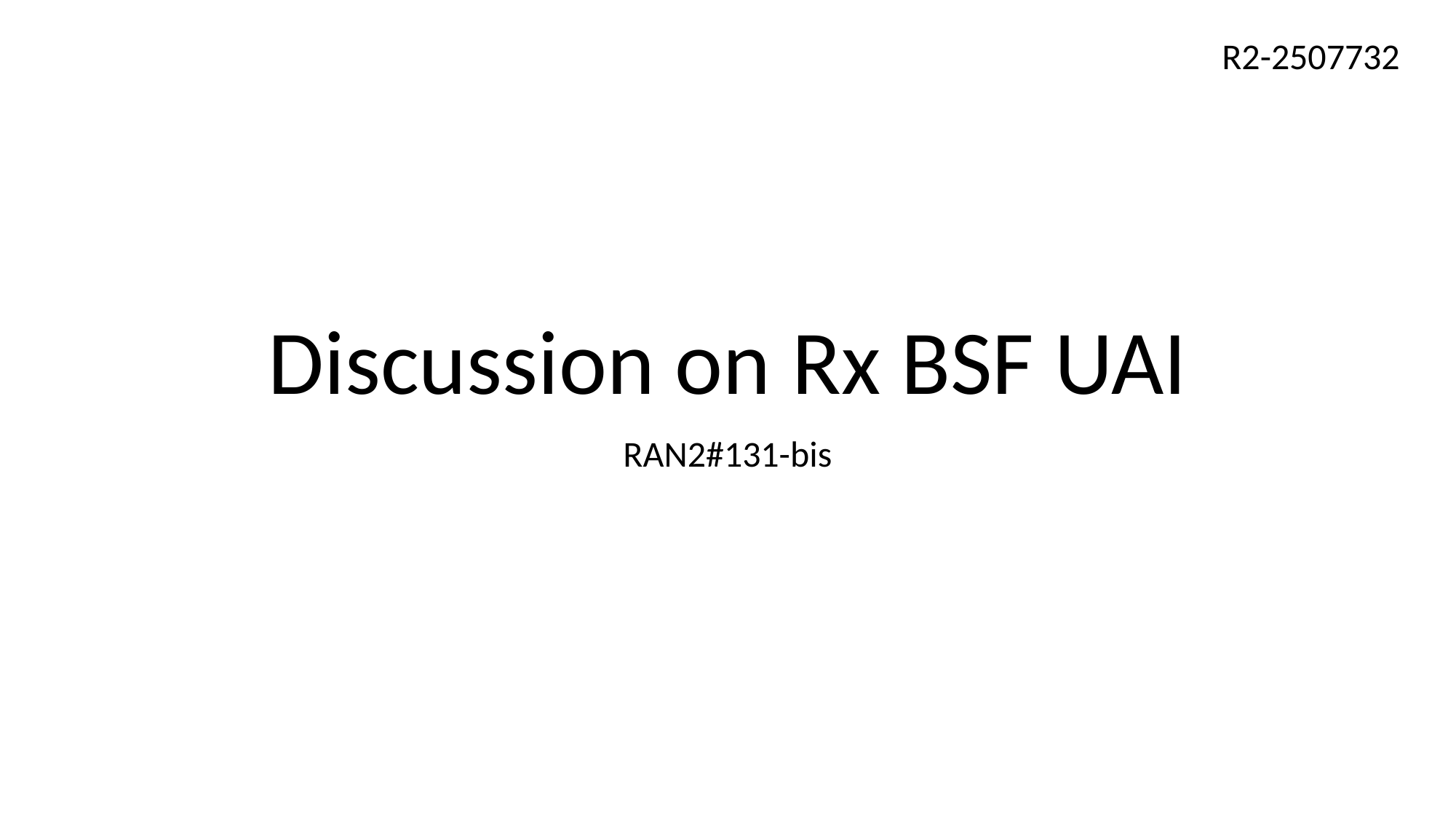

R2-2507732
# Discussion on Rx BSF UAI
RAN2#131-bis